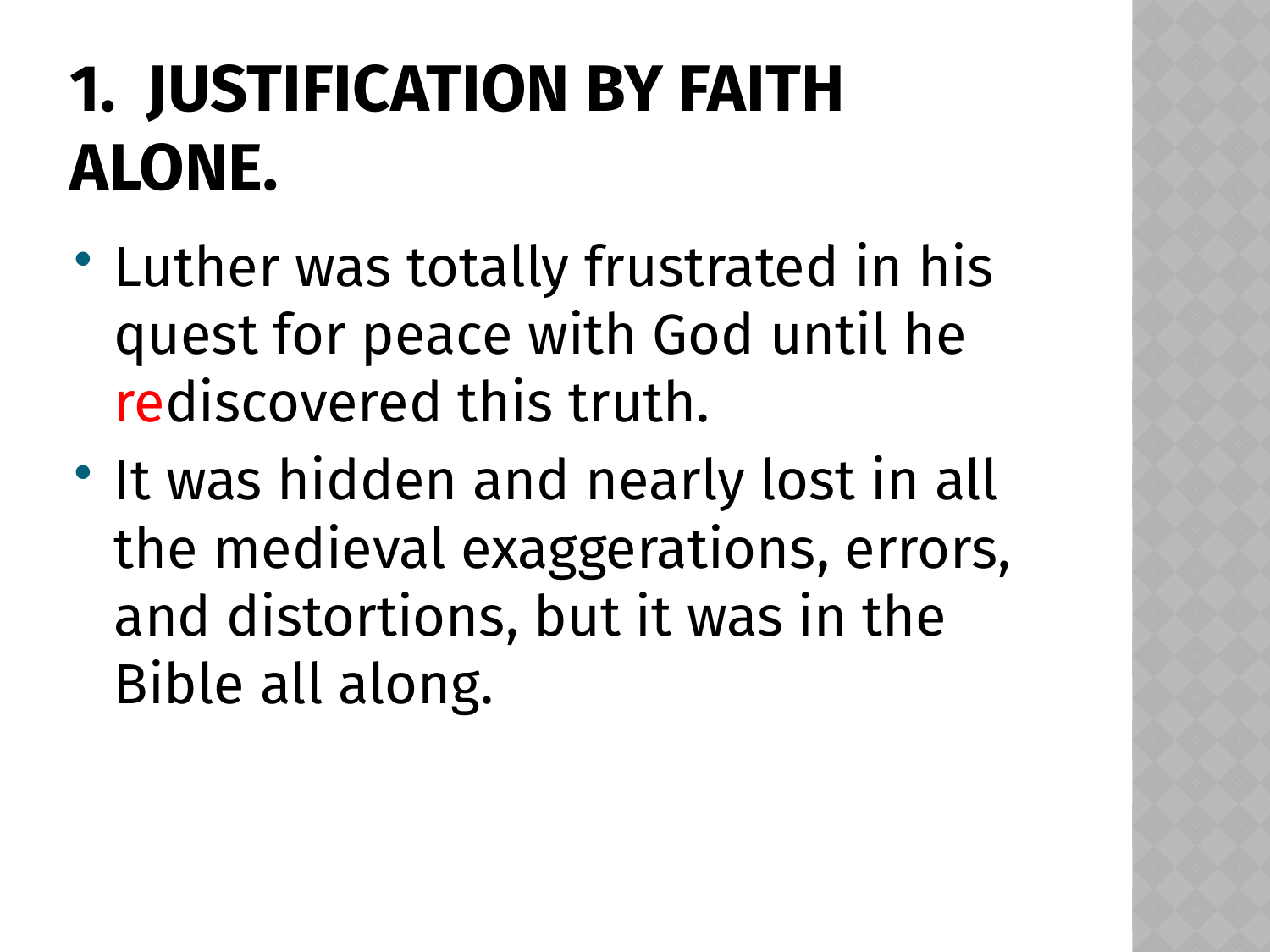

# 1.  Justification by faith alone.
Luther was totally frustrated in his quest for peace with God until he rediscovered this truth.
It was hidden and nearly lost in all the medieval exaggerations, errors, and distortions, but it was in the Bible all along.